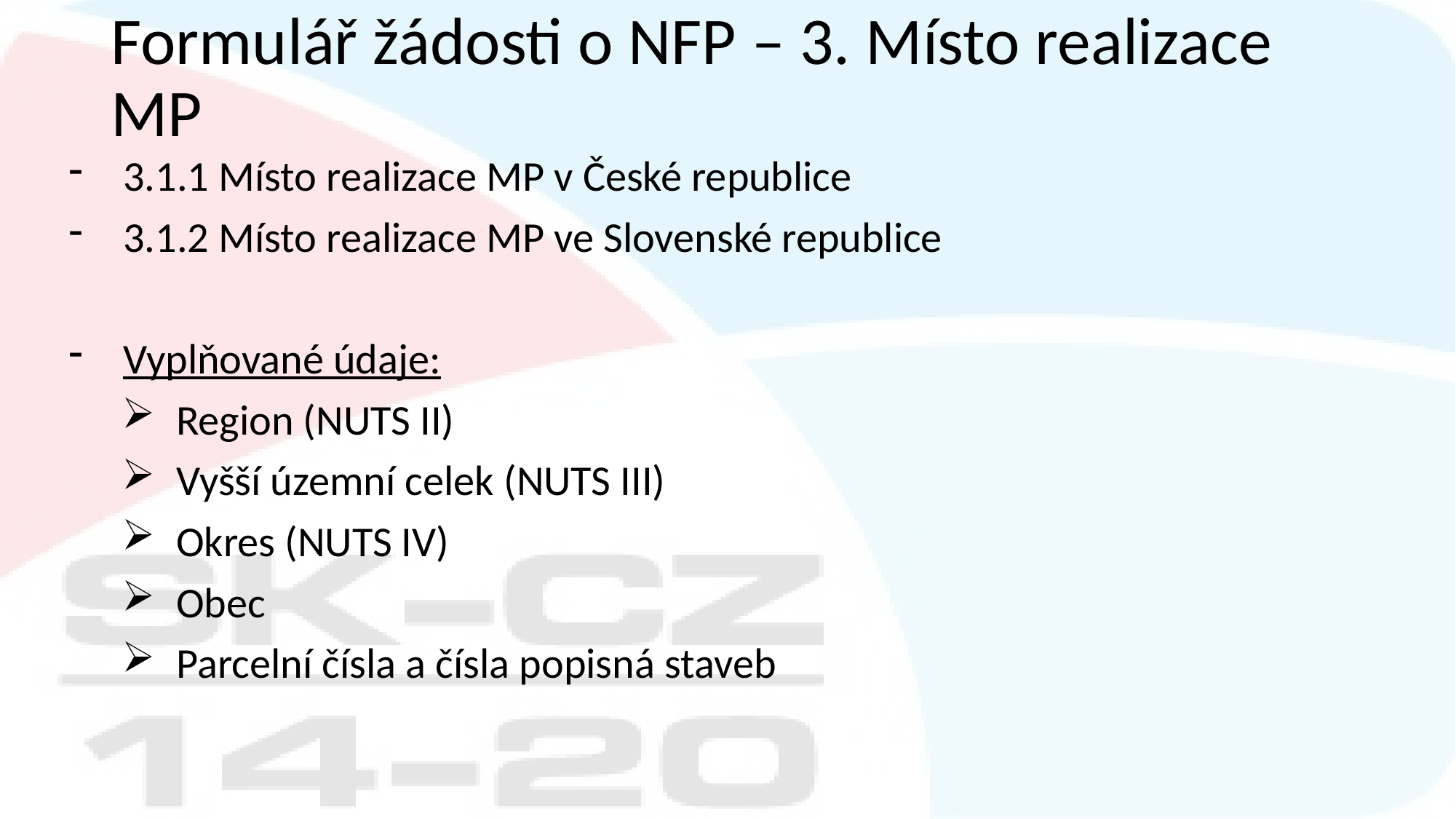

# Formulář žádosti o NFP – 3. Místo realizace MP
3.1.1 Místo realizace MP v České republice
3.1.2 Místo realizace MP ve Slovenské republice

Vyplňované údaje:
Region (NUTS II)
Vyšší územní celek (NUTS III)
Okres (NUTS IV)
Obec
Parcelní čísla a čísla popisná staveb